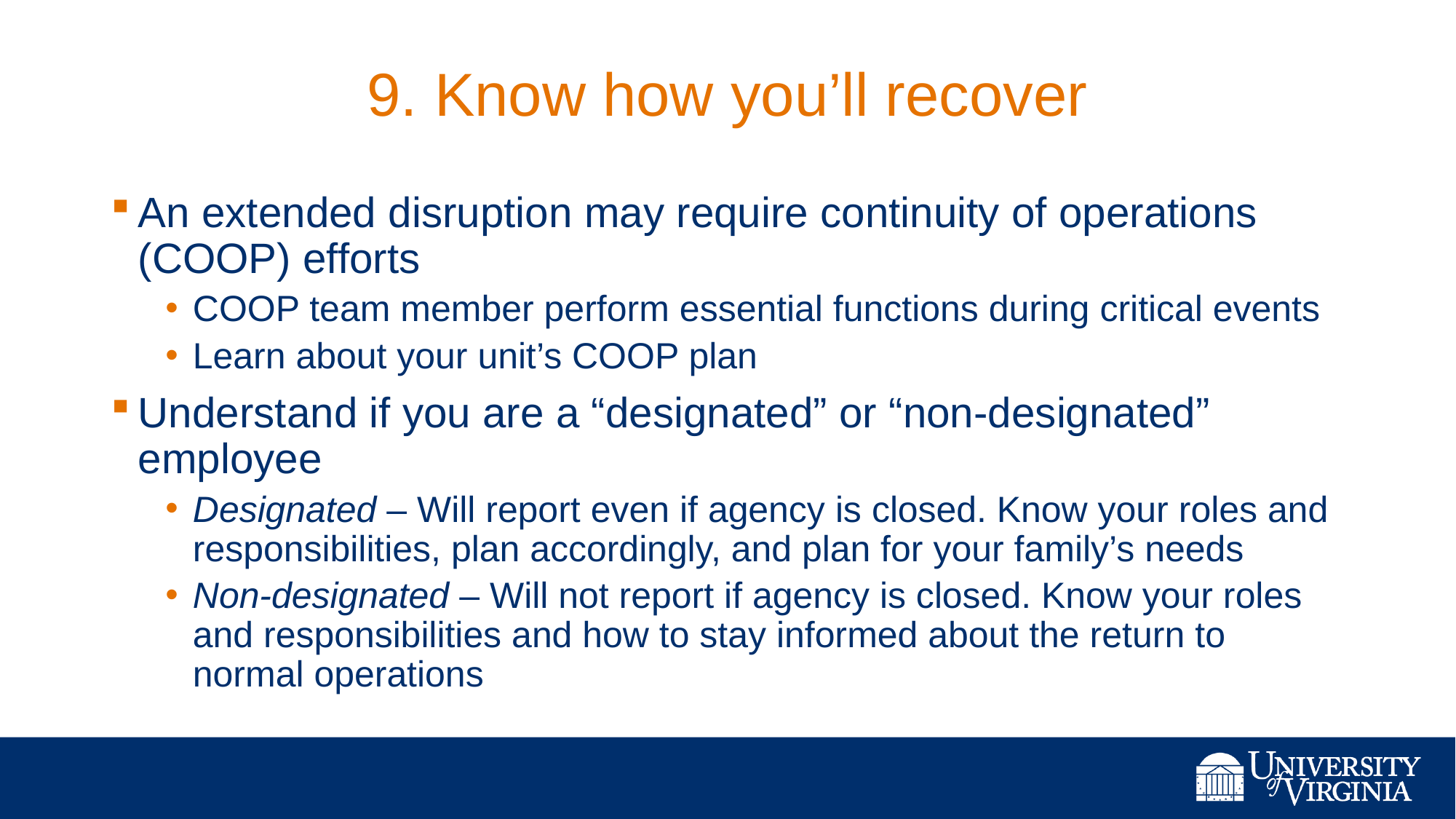

# 9. Know how you’ll recover
An extended disruption may require continuity of operations (COOP) efforts
COOP team member perform essential functions during critical events
Learn about your unit’s COOP plan
Understand if you are a “designated” or “non-designated” employee
Designated – Will report even if agency is closed. Know your roles and responsibilities, plan accordingly, and plan for your family’s needs
Non-designated – Will not report if agency is closed. Know your roles and responsibilities and how to stay informed about the return to normal operations